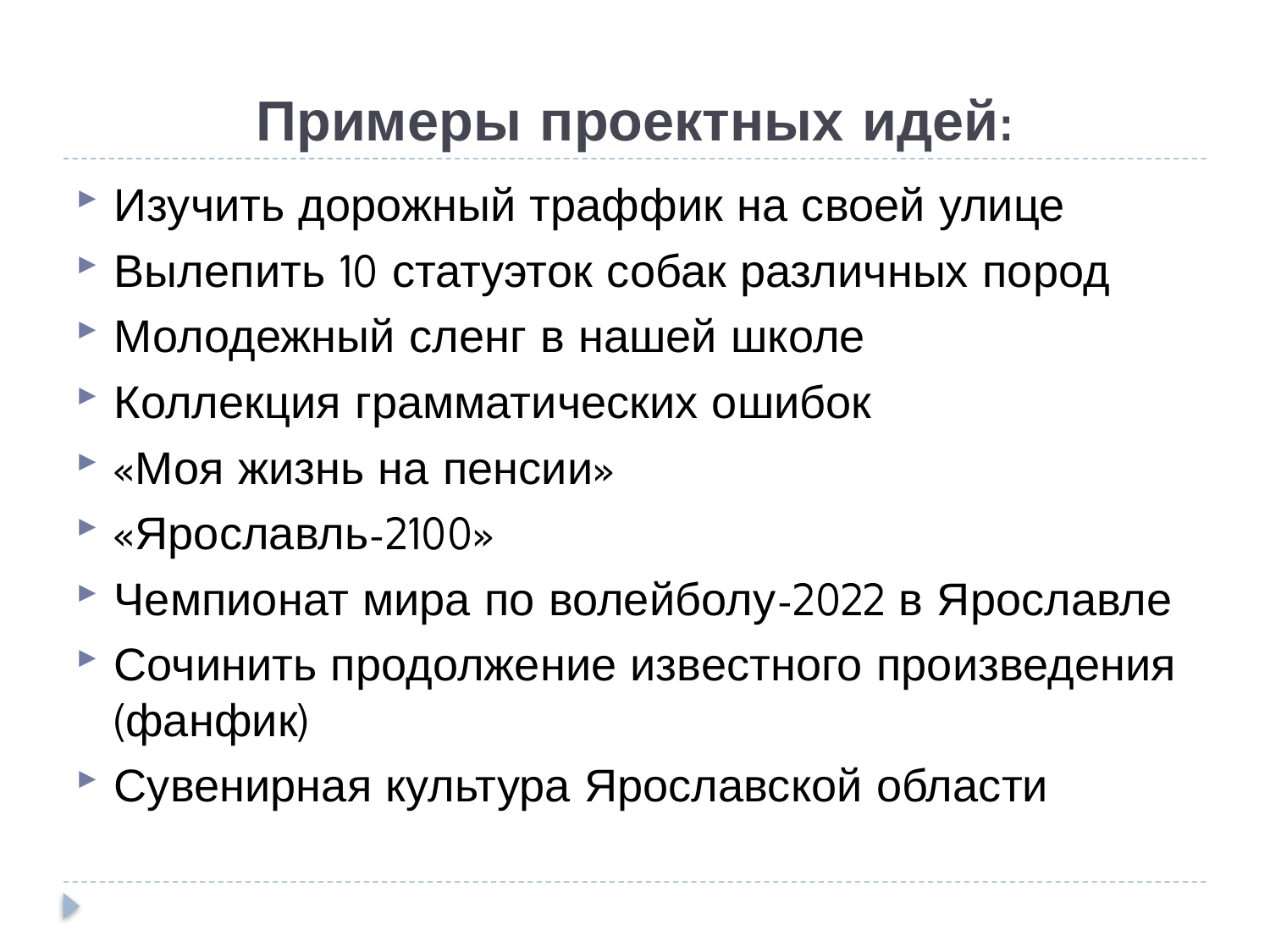

# Примеры проектных идей:
Изучить дорожный траффик на своей улице
Вылепить 10 статуэток собак различных пород
Молодежный сленг в нашей школе
Коллекция грамматических ошибок
«Моя жизнь на пенсии»
«Ярославль-2100»
Чемпионат мира по волейболу-2022 в Ярославле
Сочинить продолжение известного произведения (фанфик)
Сувенирная культура Ярославской области